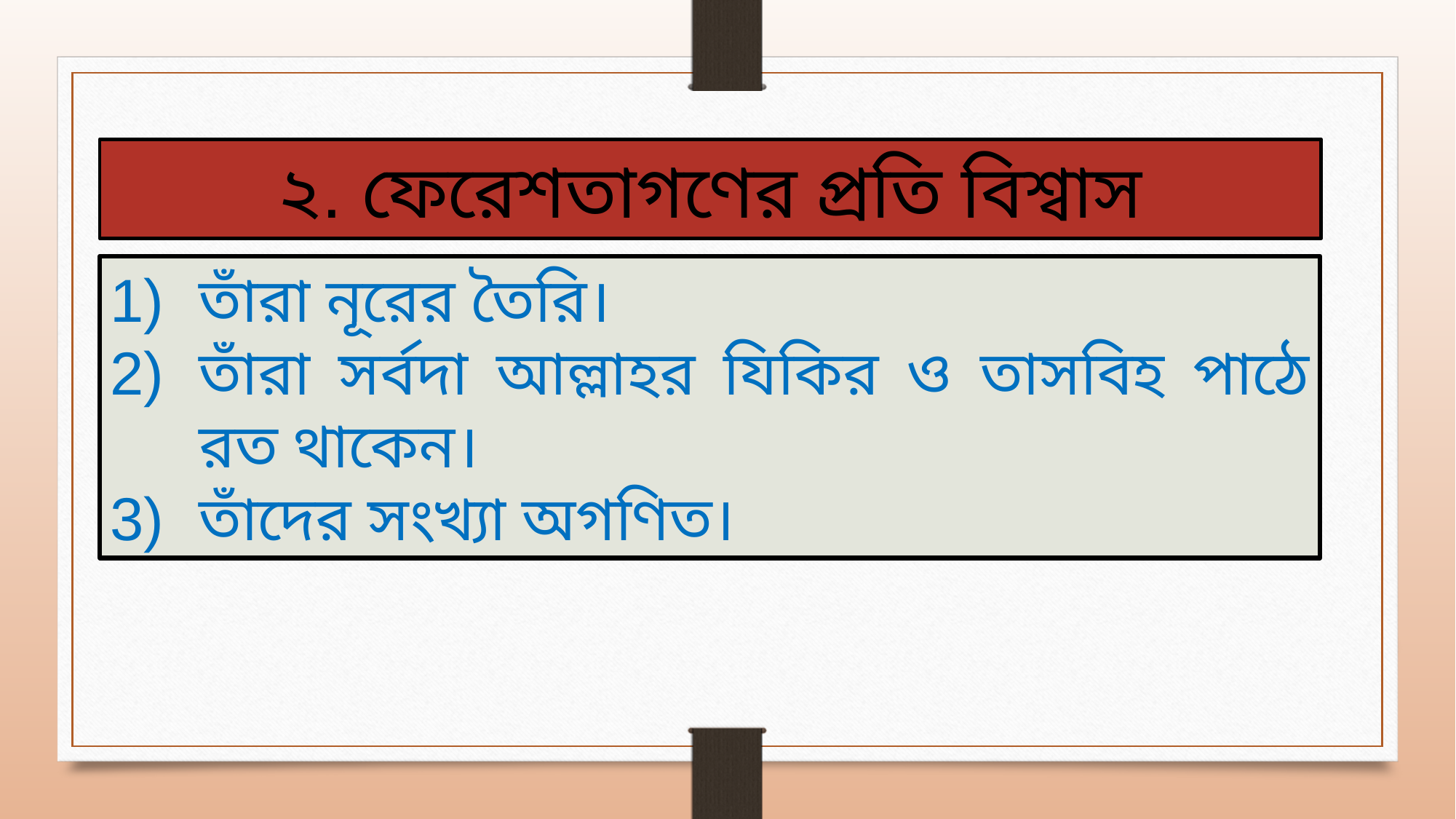

২. ফেরেশতাগণের প্রতি বিশ্বাস
তাঁরা নূরের তৈরি।
তাঁরা সর্বদা আল্লাহর যিকির ও তাসবিহ পাঠে রত থাকেন।
তাঁদের সংখ্যা অগণিত।